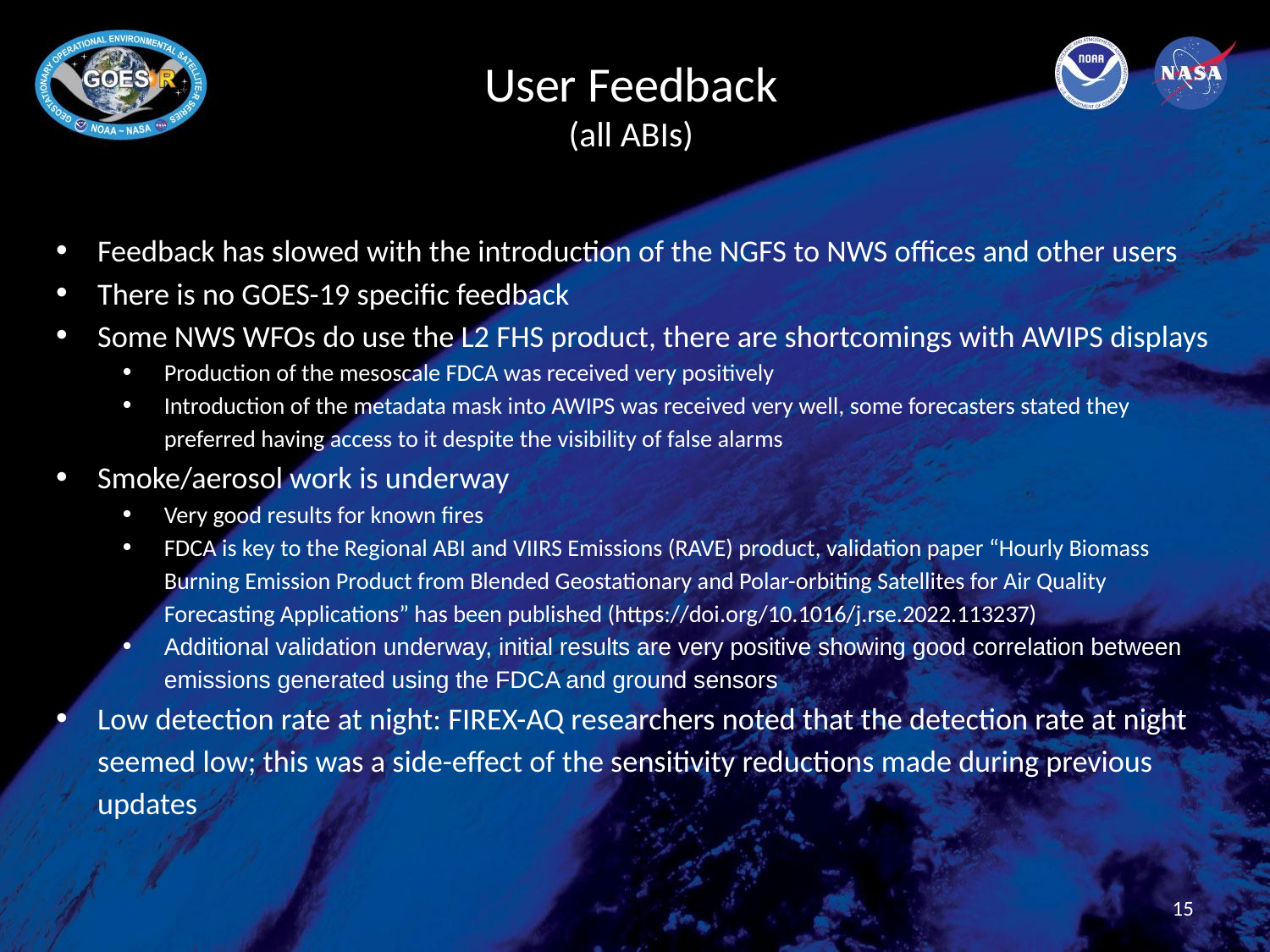

# User Feedback (all ABIs)
Feedback has slowed with the introduction of the NGFS to NWS offices and other users
There is no GOES-19 specific feedback
Some NWS WFOs do use the L2 FHS product, there are shortcomings with AWIPS displays
Production of the mesoscale FDCA was received very positively
Introduction of the metadata mask into AWIPS was received very well, some forecasters stated they preferred having access to it despite the visibility of false alarms
Smoke/aerosol work is underway
Very good results for known fires
FDCA is key to the Regional ABI and VIIRS Emissions (RAVE) product, validation paper “Hourly Biomass Burning Emission Product from Blended Geostationary and Polar-orbiting Satellites for Air Quality Forecasting Applications” has been published (https://doi.org/10.1016/j.rse.2022.113237)
Additional validation underway, initial results are very positive showing good correlation between emissions generated using the FDCA and ground sensors
Low detection rate at night: FIREX-AQ researchers noted that the detection rate at night seemed low; this was a side-effect of the sensitivity reductions made during previous updates
15